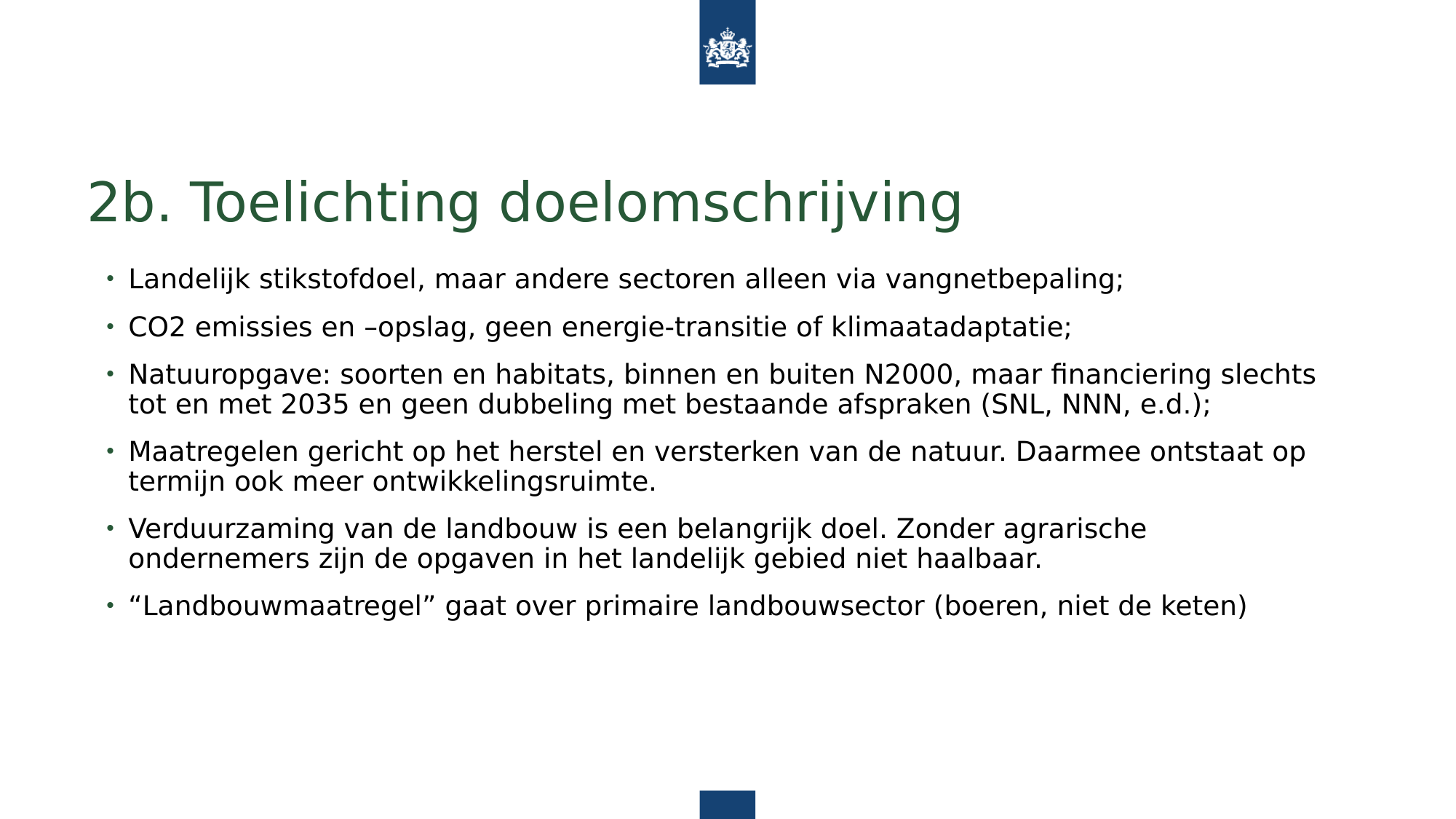

# 2b. Toelichting doelomschrijving
Landelijk stikstofdoel, maar andere sectoren alleen via vangnetbepaling;
CO2 emissies en –opslag, geen energie-transitie of klimaatadaptatie;
Natuuropgave: soorten en habitats, binnen en buiten N2000, maar financiering slechts tot en met 2035 en geen dubbeling met bestaande afspraken (SNL, NNN, e.d.);
Maatregelen gericht op het herstel en versterken van de natuur. Daarmee ontstaat op termijn ook meer ontwikkelingsruimte.
Verduurzaming van de landbouw is een belangrijk doel. Zonder agrarische ondernemers zijn de opgaven in het landelijk gebied niet haalbaar.
“Landbouwmaatregel” gaat over primaire landbouwsector (boeren, niet de keten)